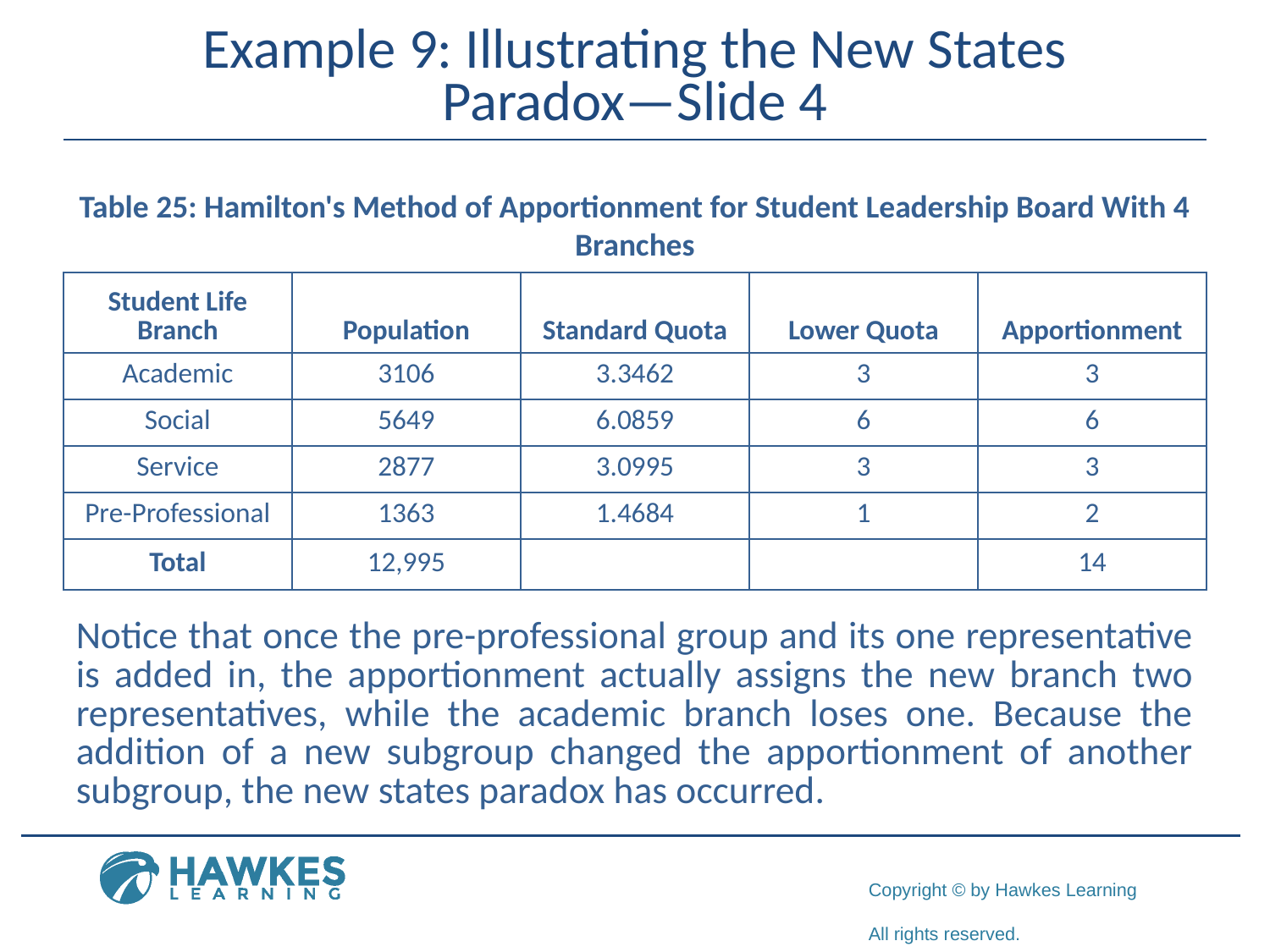

# Example 9: Illustrating the New States Paradox—Slide 4
Table 25: Hamilton's Method of Apportionment for Student Leadership Board With 4 Branches
| Student Life Branch | Population | Standard Quota | Lower Quota | Apportionment |
| --- | --- | --- | --- | --- |
| Academic | 3106 | 3.3462 | 3 | 3 |
| Social | 5649 | 6.0859 | 6 | 6 |
| Service | 2877 | 3.0995 | 3 | 3 |
| Pre-Professional | 1363 | 1.4684 | 1 | 2 |
| Total | 12,995 |  |  | 14 |
Notice that once the pre-professional group and its one representative is added in, the apportionment actually assigns the new branch two representatives, while the academic branch loses one. Because the addition of a new subgroup changed the apportionment of another subgroup, the new states paradox has occurred.